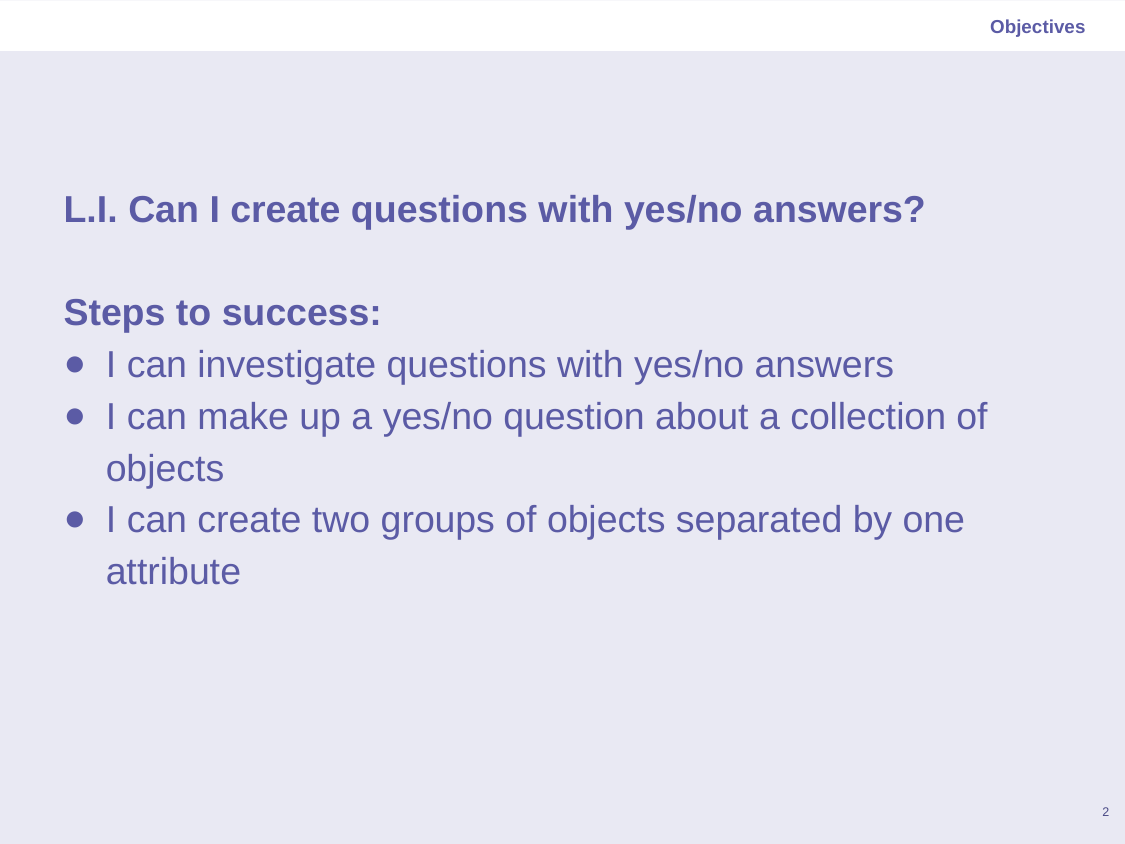

Objectives
#
L.I. Can I create questions with yes/no answers?

Steps to success:
I can investigate questions with yes/no answers
I can make up a yes/no question about a collection of objects
I can create two groups of objects separated by one attribute

2